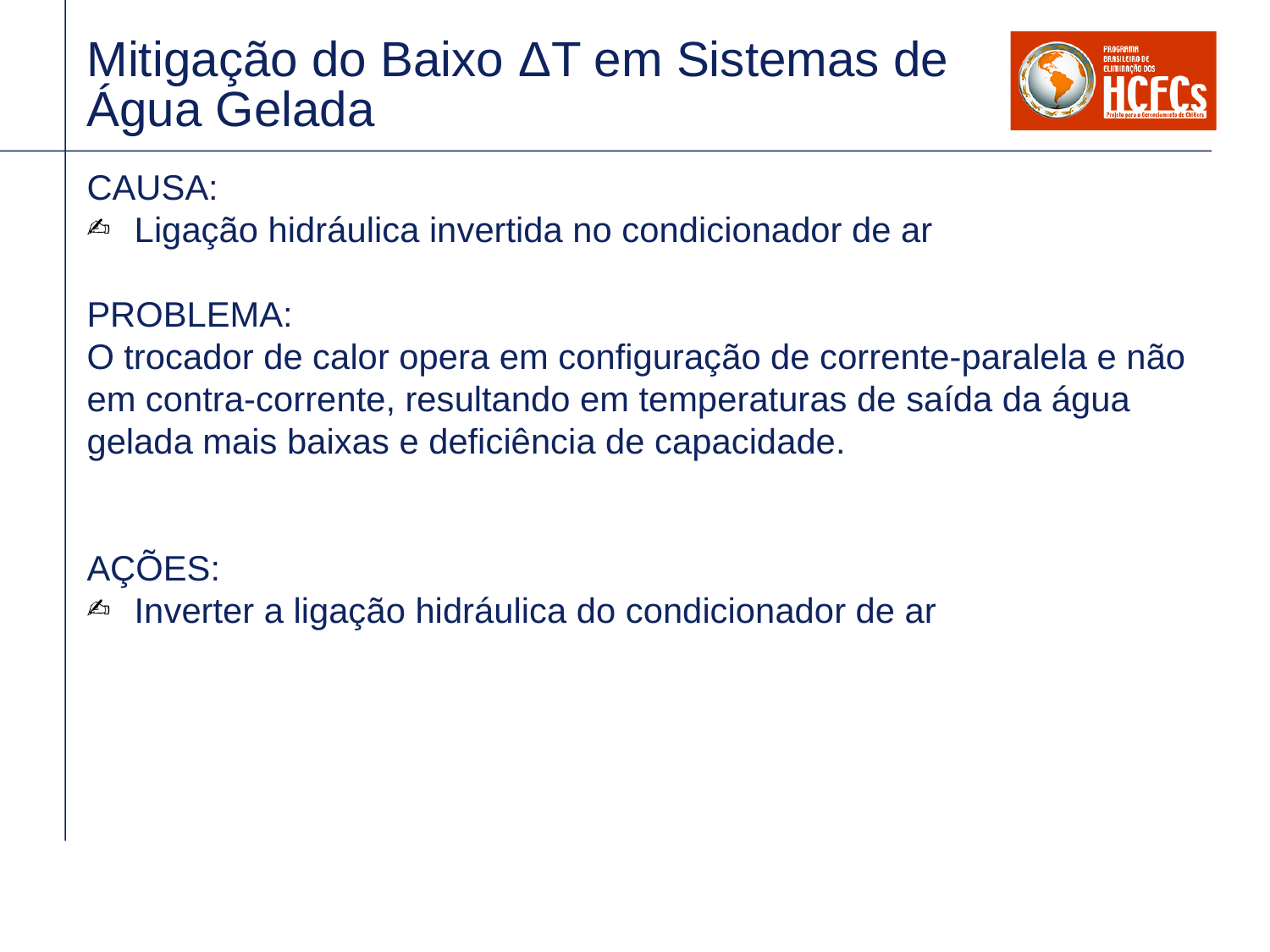

# Mitigação do Baixo ΔT em Sistemas de Água Gelada
CAUSA:
Ligação hidráulica invertida no condicionador de ar

PROBLEMA:
O trocador de calor opera em configuração de corrente-paralela e não em contra-corrente, resultando em temperaturas de saída da água gelada mais baixas e deficiência de capacidade.

AÇÕES:
Inverter a ligação hidráulica do condicionador de ar